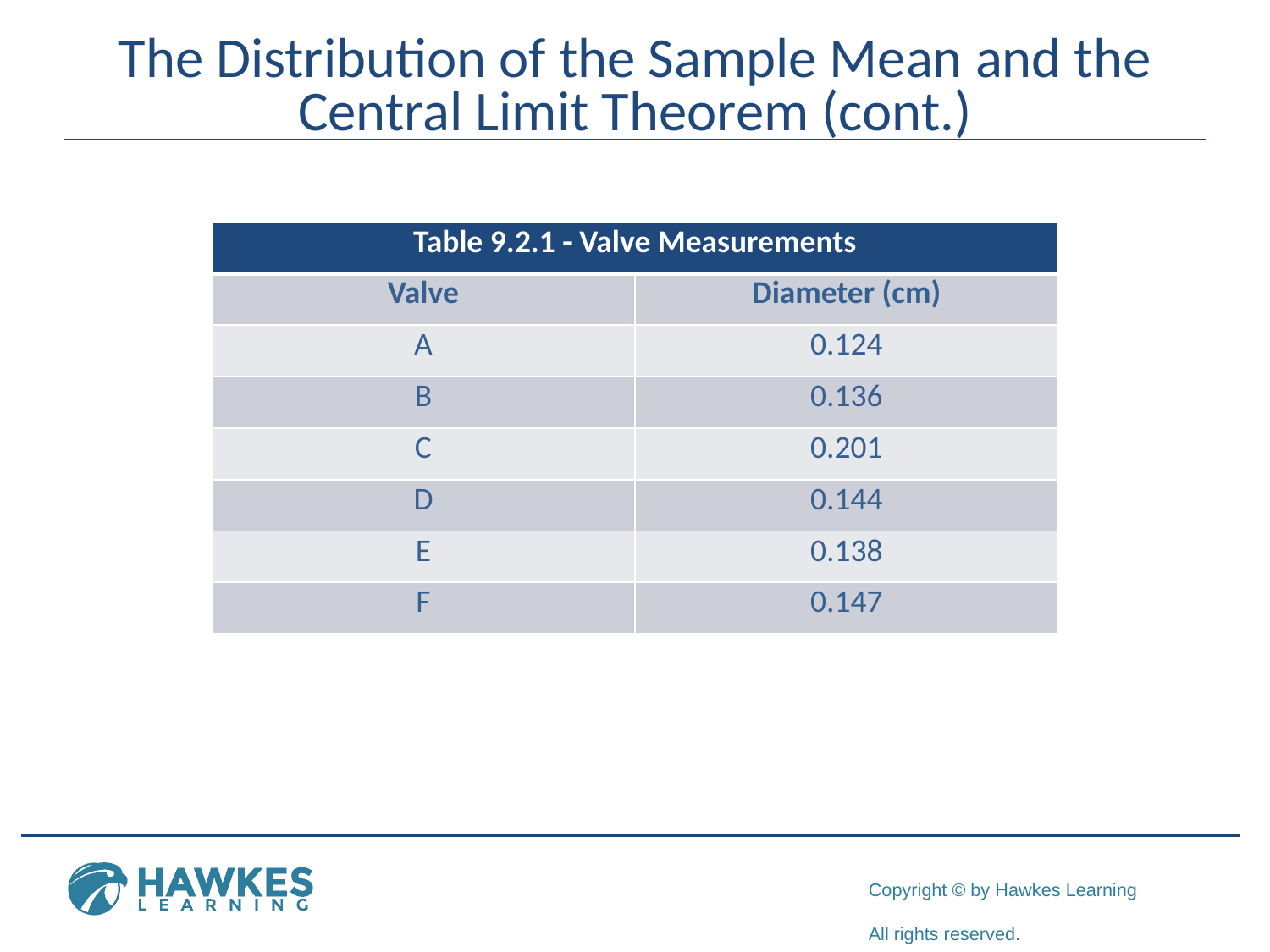

# The Distribution of the Sample Mean and the Central Limit Theorem (cont.)

| Table 9.2.1 - Valve Measurements |  |
| --- | --- |
| Valve | Diameter (cm) |
| A | 0.124 |
| B | 0.136 |
| C | 0.201 |
| D | 0.144 |
| E | 0.138 |
| F | 0.147 |